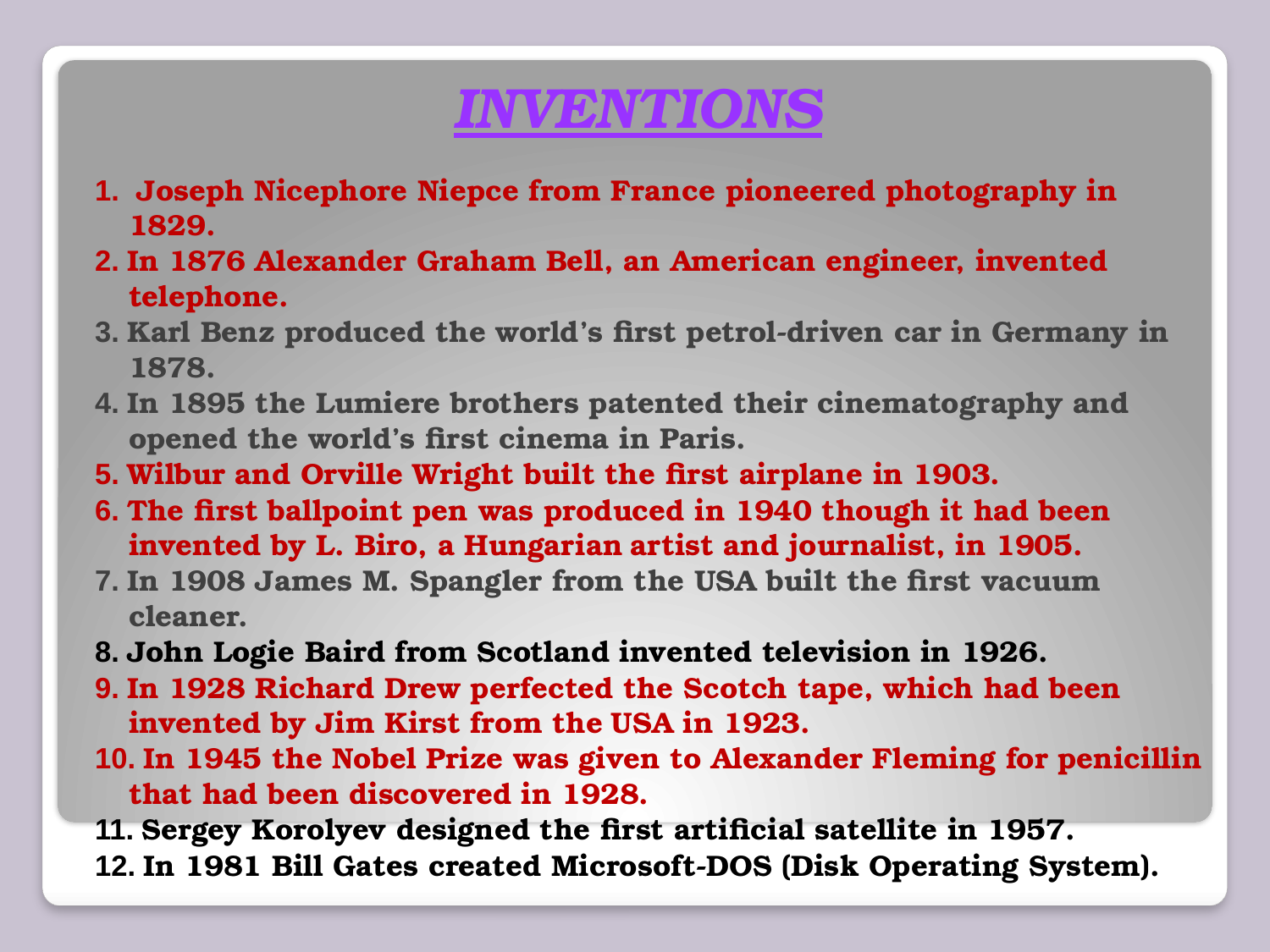

# INVENTIONS
1.  Joseph Nicephore Niepce from France pioneered photography in 1829.
2. In 1876 Alexander Graham Bell, an American engineer, invented telephone.
3. Karl Benz produced the world’s first petrol-driven car in Germany in 1878.
4. In 1895 the Lumiere brothers patented their cinematography and opened the world’s first cinema in Paris.
5. Wilbur and Orville Wright built the first airplane in 1903.
6. The first ballpoint pen was produced in 1940 though it had been invented by L. Biro, a Hungarian artist and journalist, in 1905.
7. In 1908 James M. Spangler from the USA built the first vacuum cleaner.
8. John Logie Baird from Scotland invented television in 1926.
9. In 1928 Richard Drew perfected the Scotch tape, which had been invented by Jim Kirst from the USA in 1923.
10. In 1945 the Nobel Prize was given to Alexander Fleming for penicillin that had been discovered in 1928.
11. Sergey Korolyev designed the first artificial satellite in 1957.
12. In 1981 Bill Gates created Microsoft-DOS (Disk Operating System).